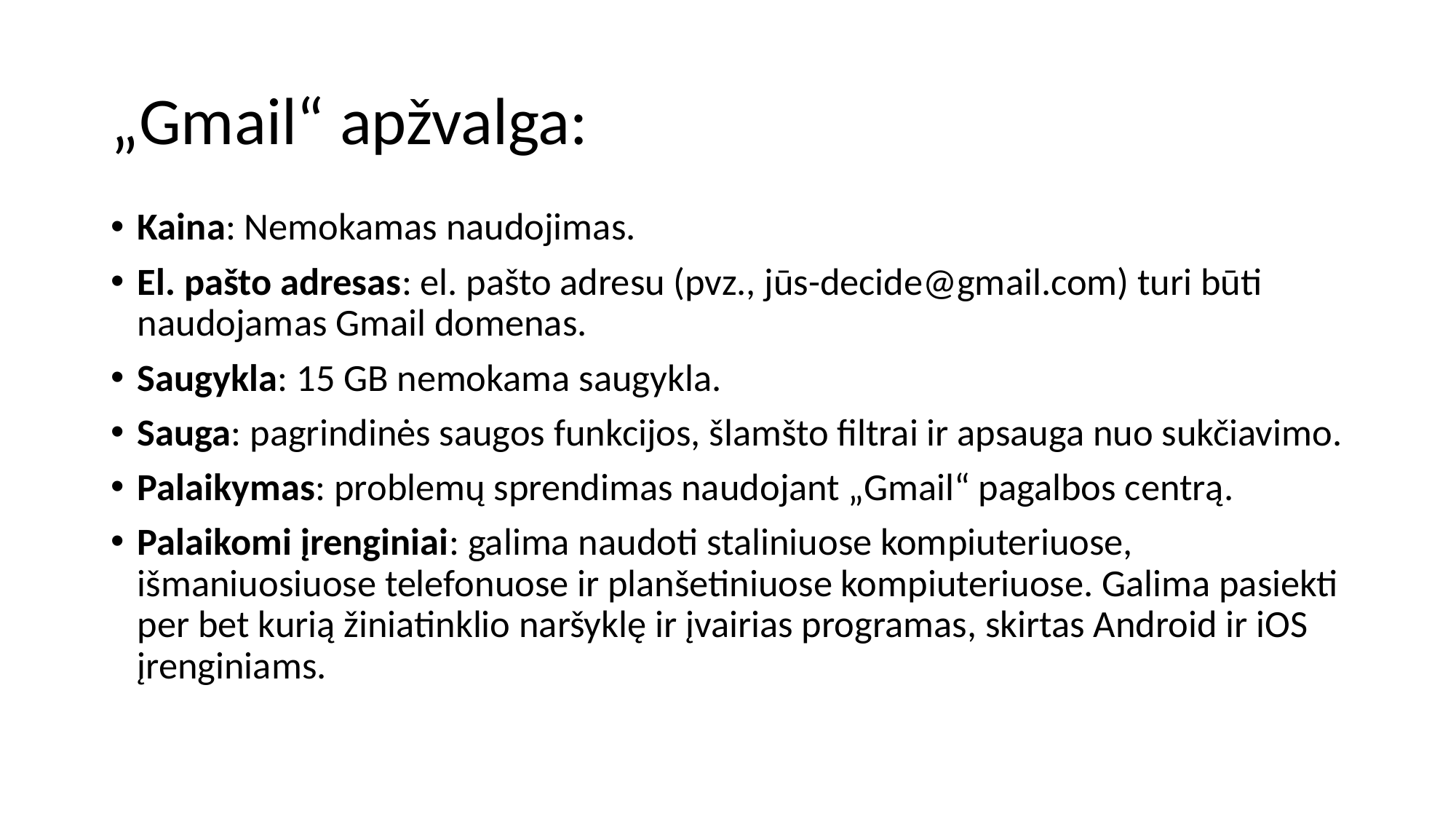

# „Gmail“ apžvalga:
Kaina: Nemokamas naudojimas.
El. pašto adresas: el. pašto adresu (pvz., jūs-decide@gmail.com) turi būti naudojamas Gmail domenas.
Saugykla: 15 GB nemokama saugykla.
Sauga: pagrindinės saugos funkcijos, šlamšto filtrai ir apsauga nuo sukčiavimo.
Palaikymas: problemų sprendimas naudojant „Gmail“ pagalbos centrą.
Palaikomi įrenginiai: galima naudoti staliniuose kompiuteriuose, išmaniuosiuose telefonuose ir planšetiniuose kompiuteriuose. Galima pasiekti per bet kurią žiniatinklio naršyklę ir įvairias programas, skirtas Android ir iOS įrenginiams.